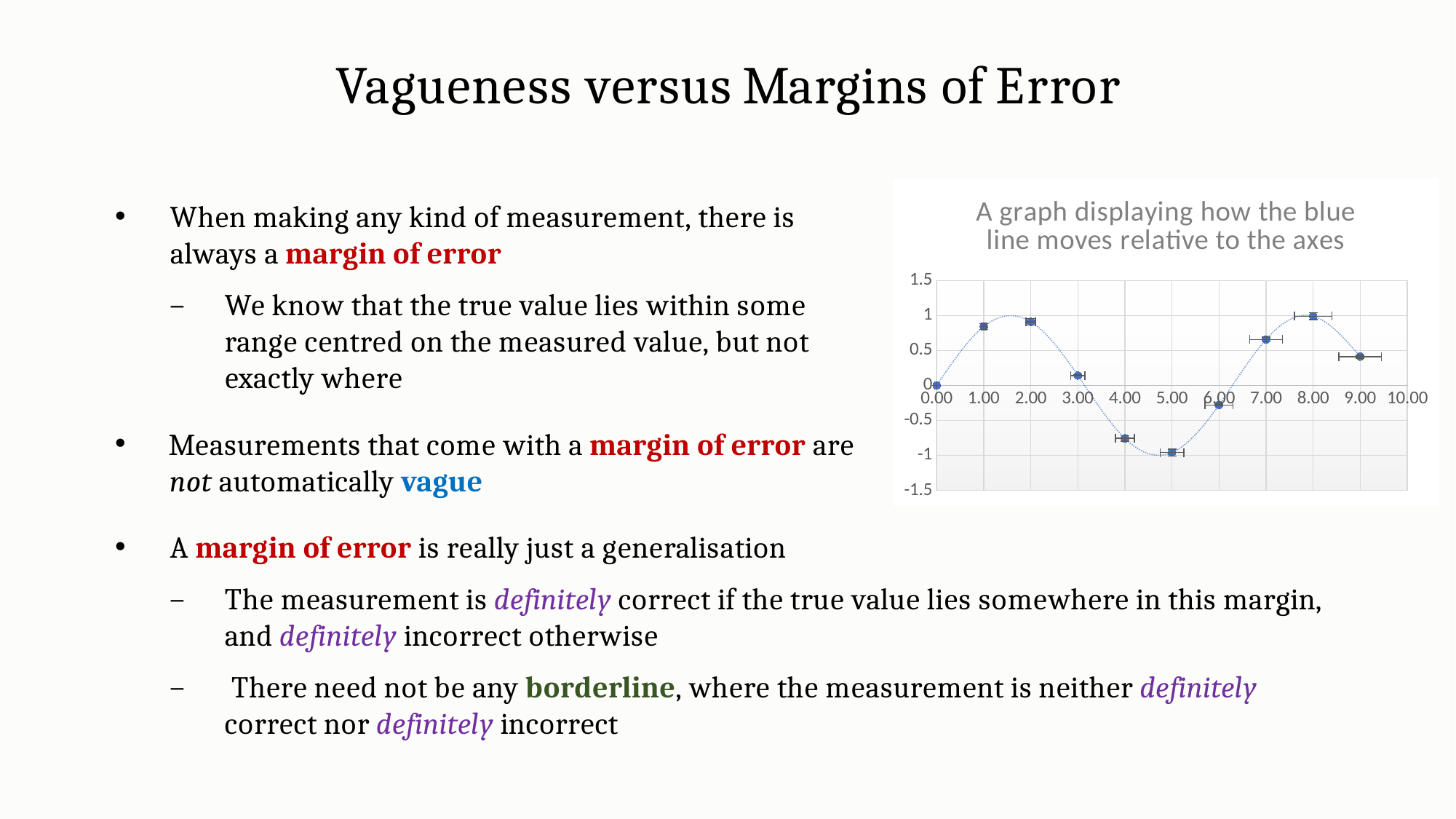

Vagueness versus Margins of Error

### Chart: A graph displaying how the blue line moves relative to the axes

| Category |  |
|---|---|
When making any kind of measurement, there is always a margin of error
We know that the true value lies within some range centred on the measured value, but not exactly where
Measurements that come with a margin of error are not automatically vague
A margin of error is really just a generalisation
The measurement is definitely correct if the true value lies somewhere in this margin, and definitely incorrect otherwise
 There need not be any borderline, where the measurement is neither definitely correct nor definitely incorrect